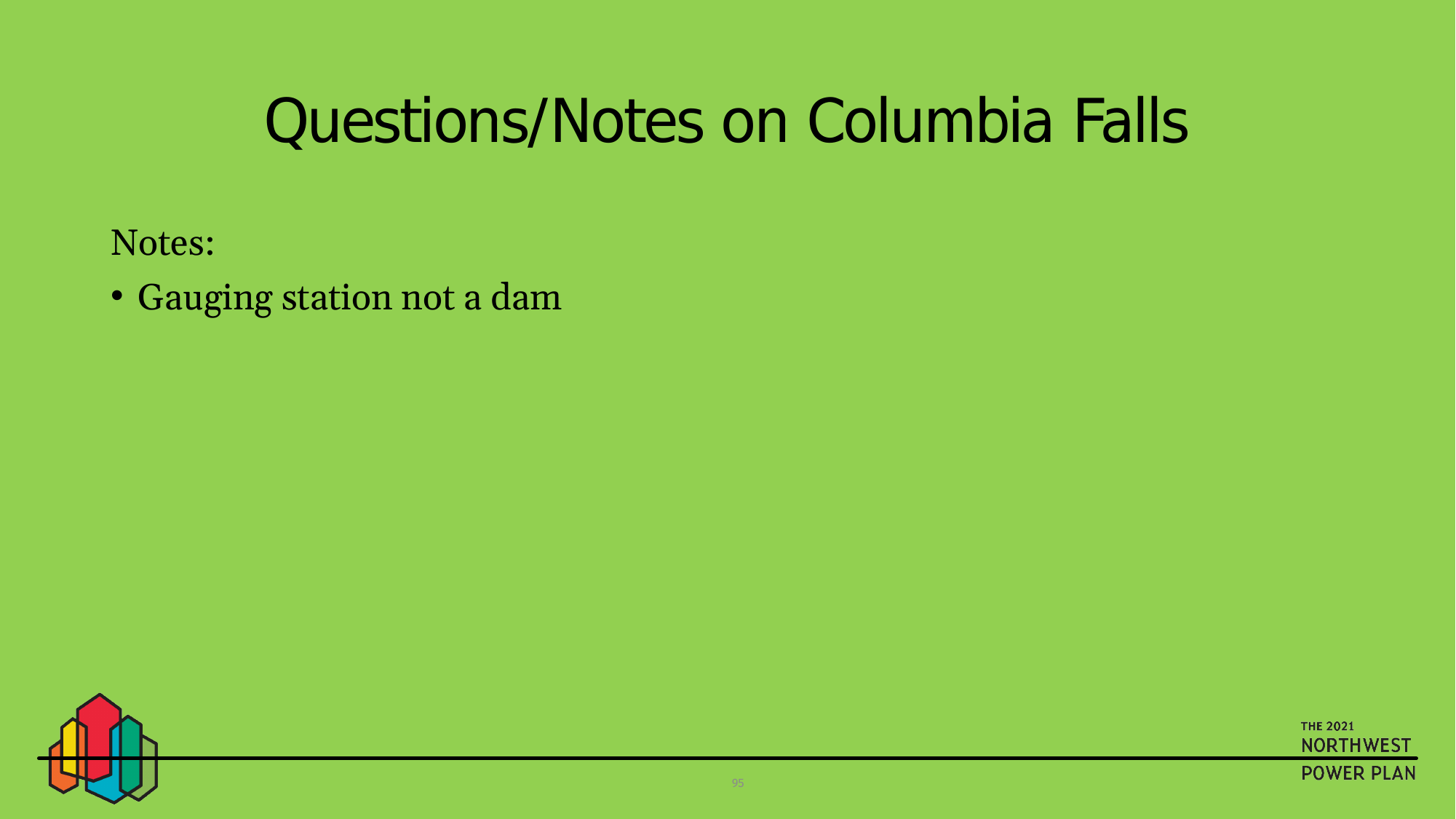

# Questions/Notes on Columbia Falls
Notes:
Gauging station not a dam

95